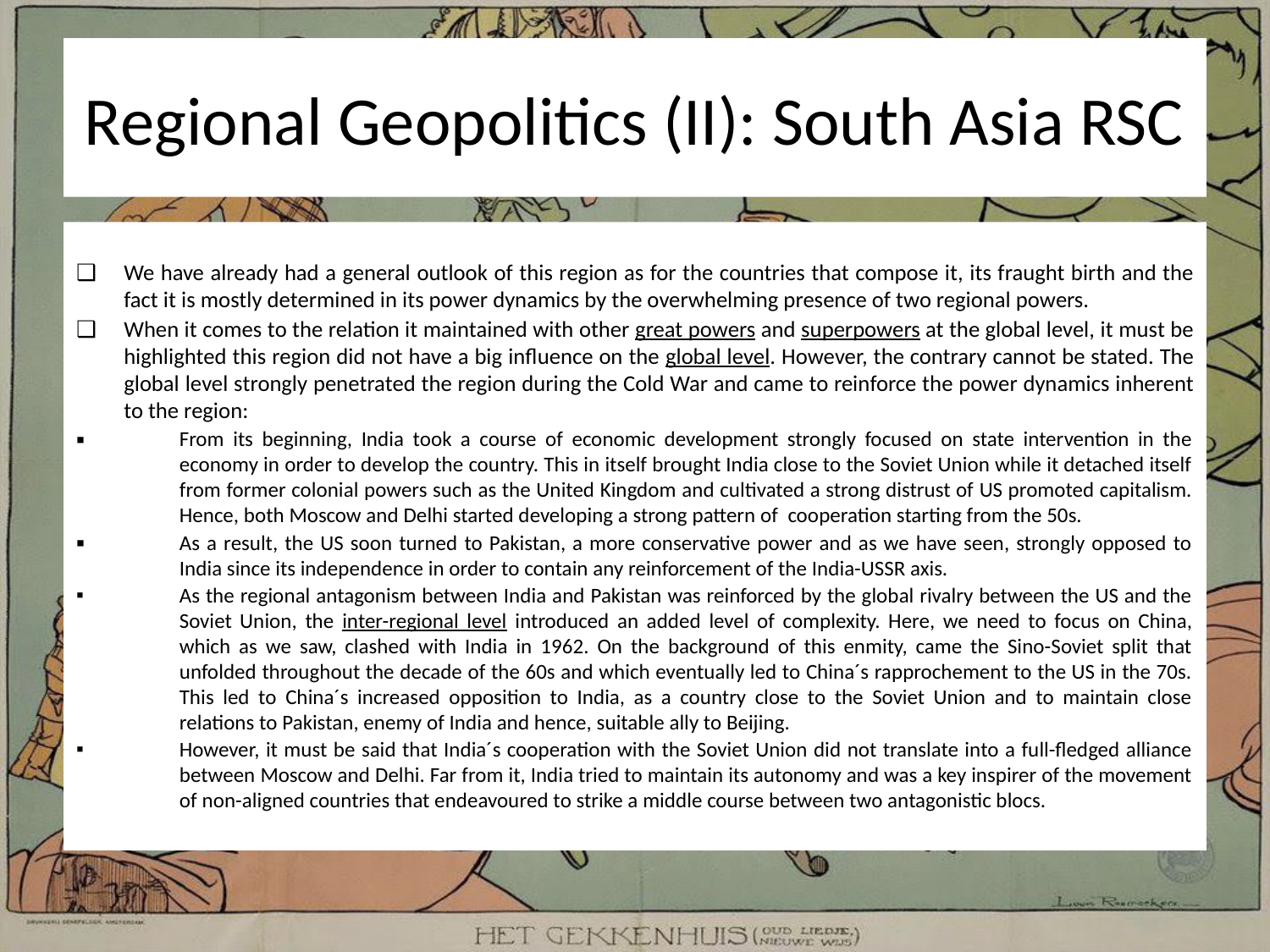

# Regional Geopolitics (II): South Asia RSC

We have already had a general outlook of this region as for the countries that compose it, its fraught birth and the fact it is mostly determined in its power dynamics by the overwhelming presence of two regional powers.
When it comes to the relation it maintained with other great powers and superpowers at the global level, it must be highlighted this region did not have a big influence on the global level. However, the contrary cannot be stated. The global level strongly penetrated the region during the Cold War and came to reinforce the power dynamics inherent to the region:
From its beginning, India took a course of economic development strongly focused on state intervention in the economy in order to develop the country. This in itself brought India close to the Soviet Union while it detached itself from former colonial powers such as the United Kingdom and cultivated a strong distrust of US promoted capitalism. Hence, both Moscow and Delhi started developing a strong pattern of  cooperation starting from the 50s.
As a result, the US soon turned to Pakistan, a more conservative power and as we have seen, strongly opposed to India since its independence in order to contain any reinforcement of the India-USSR axis.
As the regional antagonism between India and Pakistan was reinforced by the global rivalry between the US and the Soviet Union, the inter-regional level introduced an added level of complexity. Here, we need to focus on China, which as we saw, clashed with India in 1962. On the background of this enmity, came the Sino-Soviet split that unfolded throughout the decade of the 60s and which eventually led to China´s rapprochement to the US in the 70s. This led to China´s increased opposition to India, as a country close to the Soviet Union and to maintain close relations to Pakistan, enemy of India and hence, suitable ally to Beijing.
However, it must be said that India´s cooperation with the Soviet Union did not translate into a full-fledged alliance between Moscow and Delhi. Far from it, India tried to maintain its autonomy and was a key inspirer of the movement of non-aligned countries that endeavoured to strike a middle course between two antagonistic blocs.